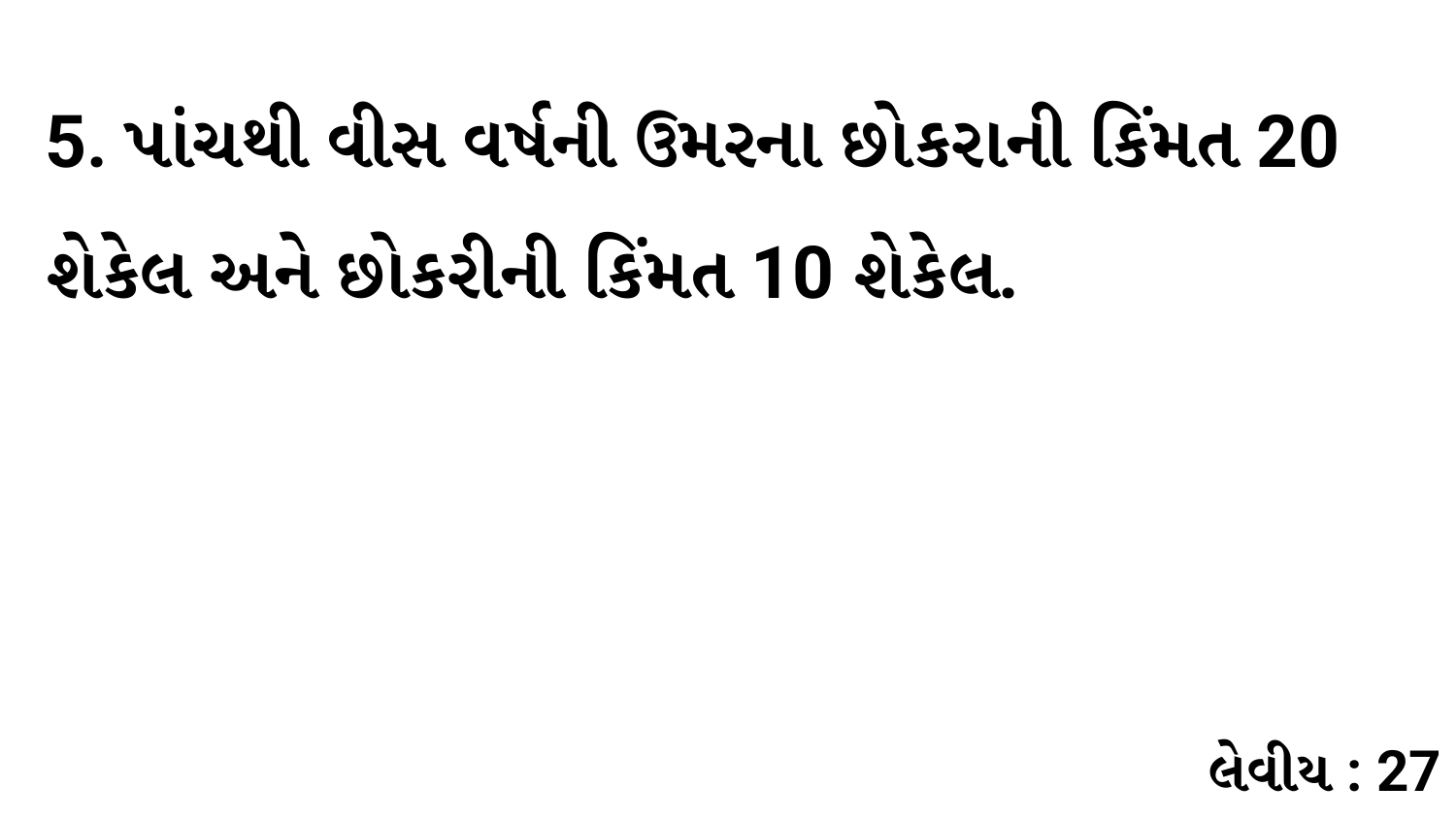

5. પાંચથી વીસ વર્ષની ઉમરના છોકરાની કિંમત 20 શેકેલ અને છોકરીની કિંમત 10 શેકેલ.
લેવીય : 27